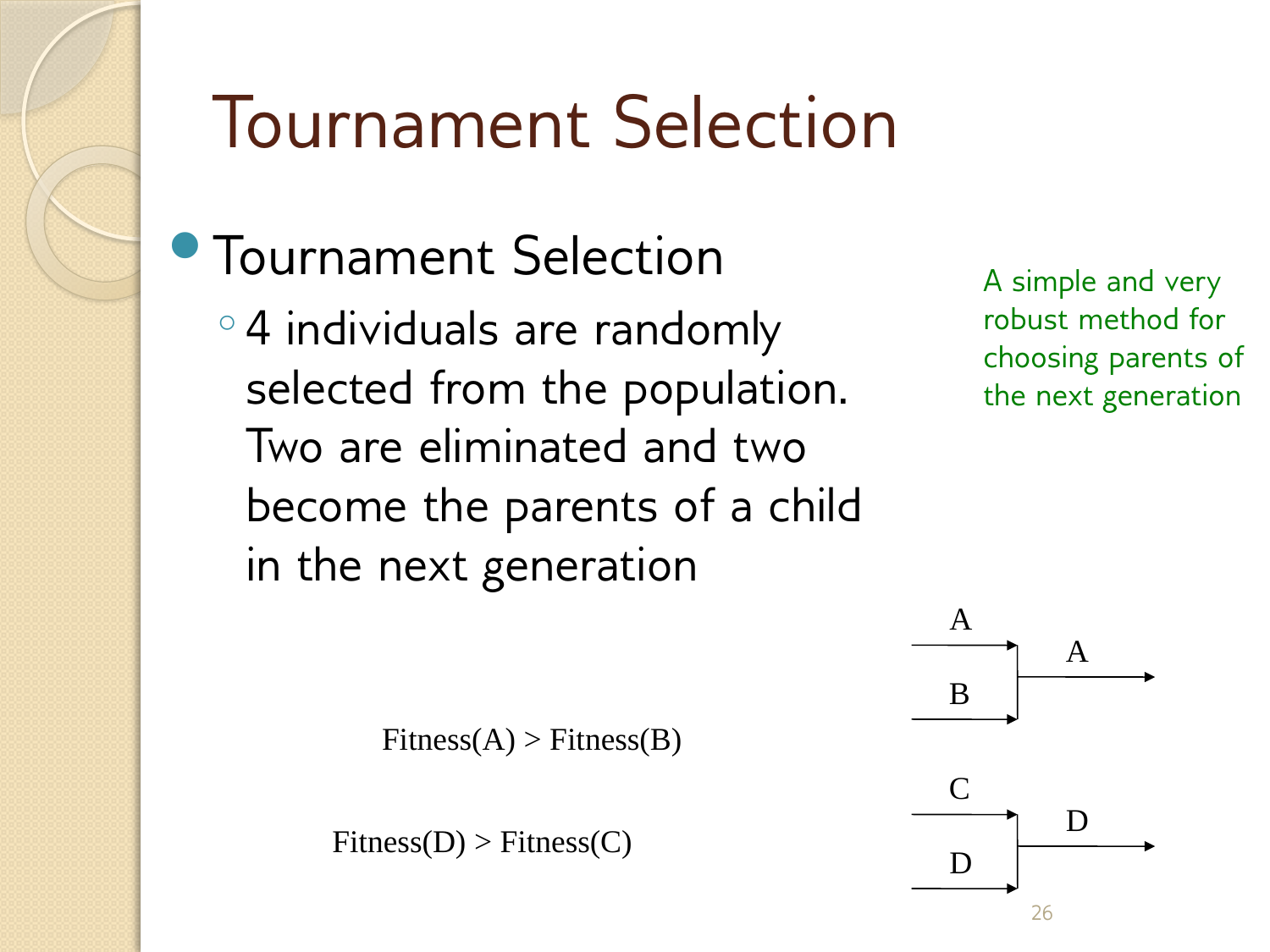

# Tournament Selection
Tournament Selection
4 individuals are randomly selected from the population.  Two are eliminated and two become the parents of a child in the next generation
A simple and very
robust method for
choosing parents of
the next generation
A
A

B

Fitness(A) > Fitness(B)

C
D
Fitness(D) > Fitness(C)

D

26